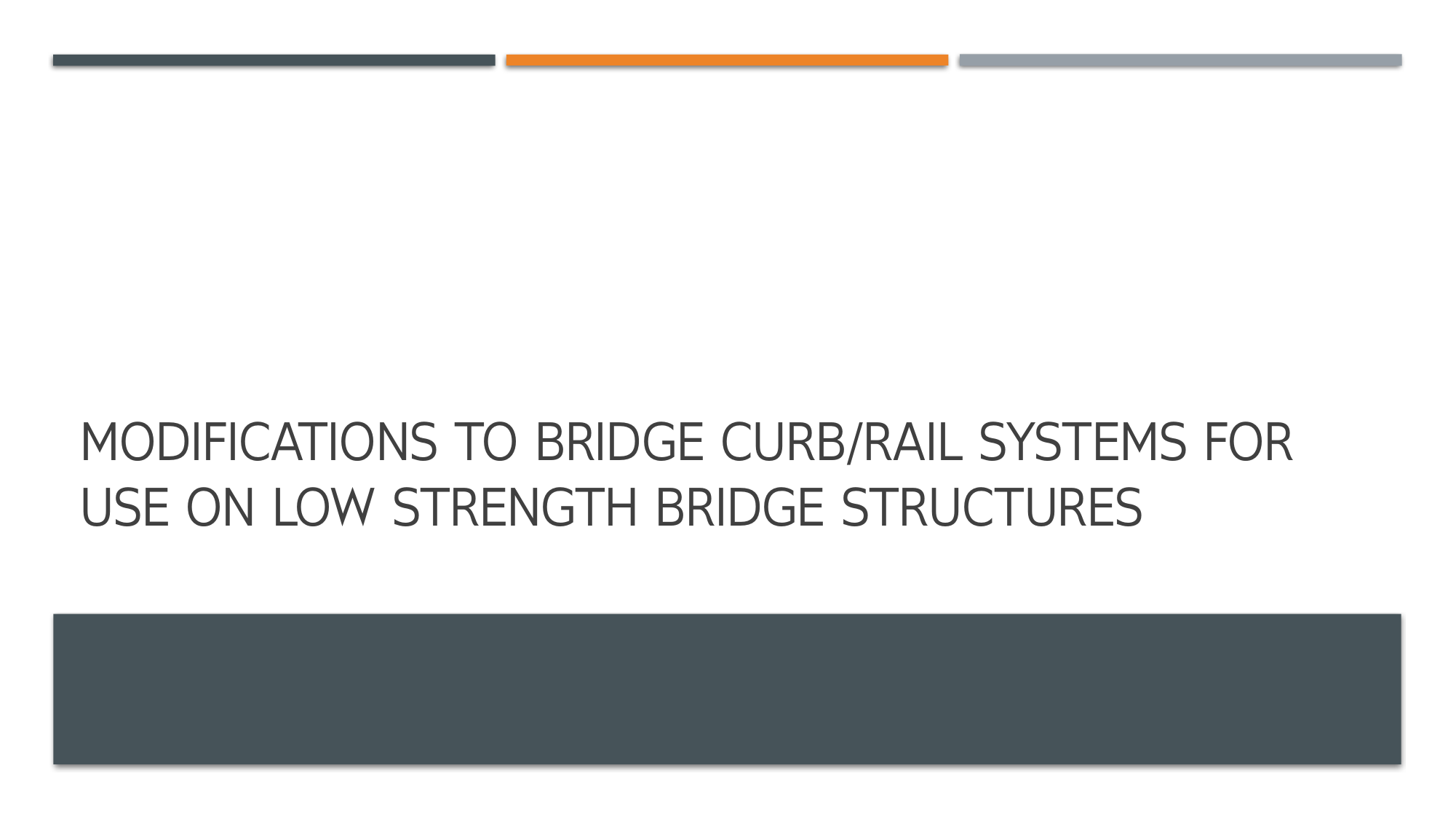

# Modifications to bridge curb/rail systems for use on low strength bridge structures